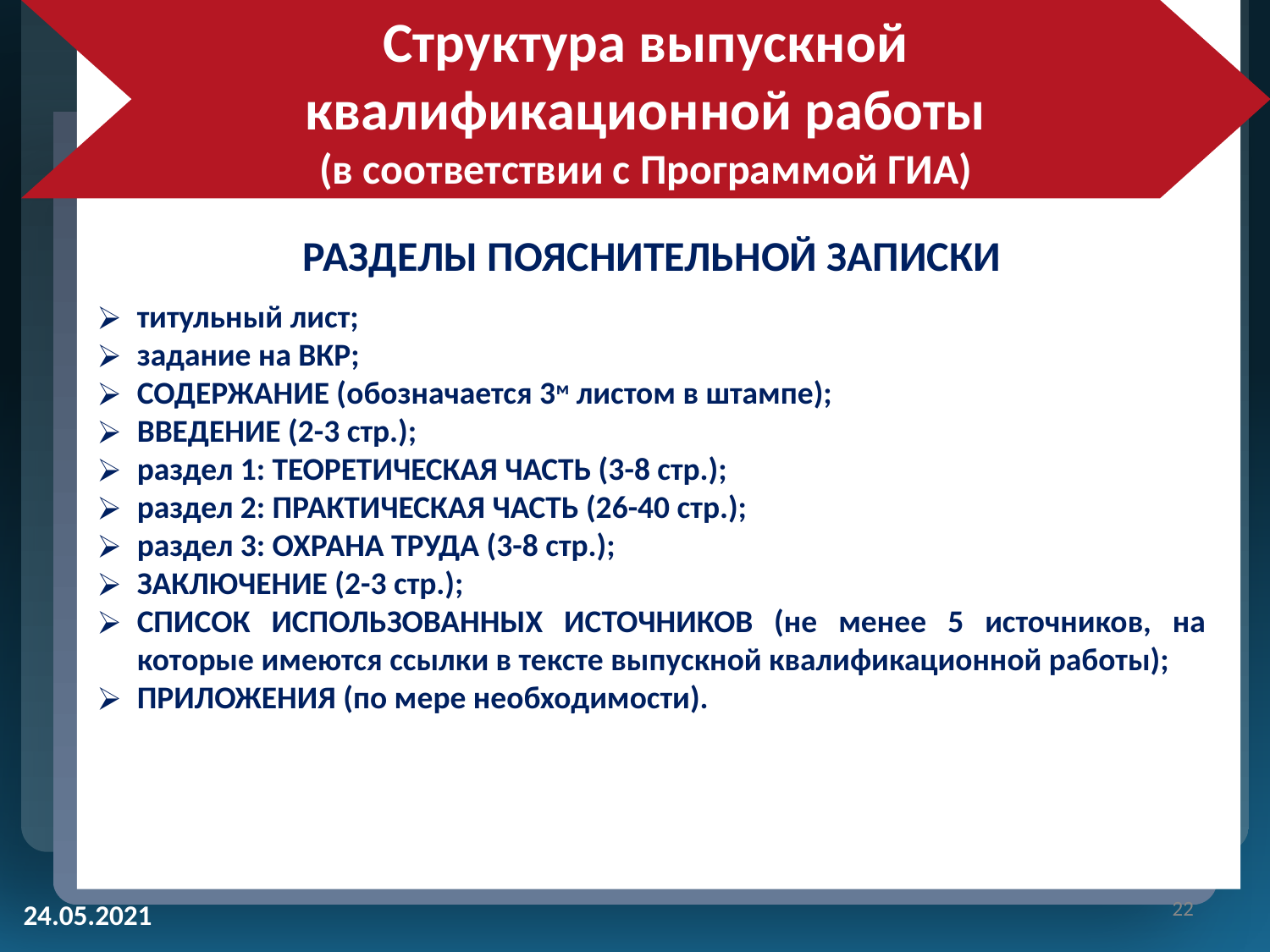

Структура выпускной квалификационной работы
(в соответствии с Программой ГИА)

РАЗДЕЛЫ ПОЯСНИТЕЛЬНОЙ ЗАПИСКИ

титульный лист;
задание на ВКР;
СОДЕРЖАНИЕ (обозначается 3м листом в штампе);
ВВЕДЕНИЕ (2-3 стр.);
раздел 1: ТЕОРЕТИЧЕСКАЯ ЧАСТЬ (3-8 стр.);
раздел 2: ПРАКТИЧЕСКАЯ ЧАСТЬ (26-40 стр.);
раздел 3: ОХРАНА ТРУДА (3-8 стр.);
ЗАКЛЮЧЕНИЕ (2-3 стр.);
СПИСОК ИСПОЛЬЗОВАННЫХ ИСТОЧНИКОВ (не менее 5 источников, на которые имеются ссылки в тексте выпускной квалификационной работы);
ПРИЛОЖЕНИЯ (по мере необходимости).
22
24.05.2021